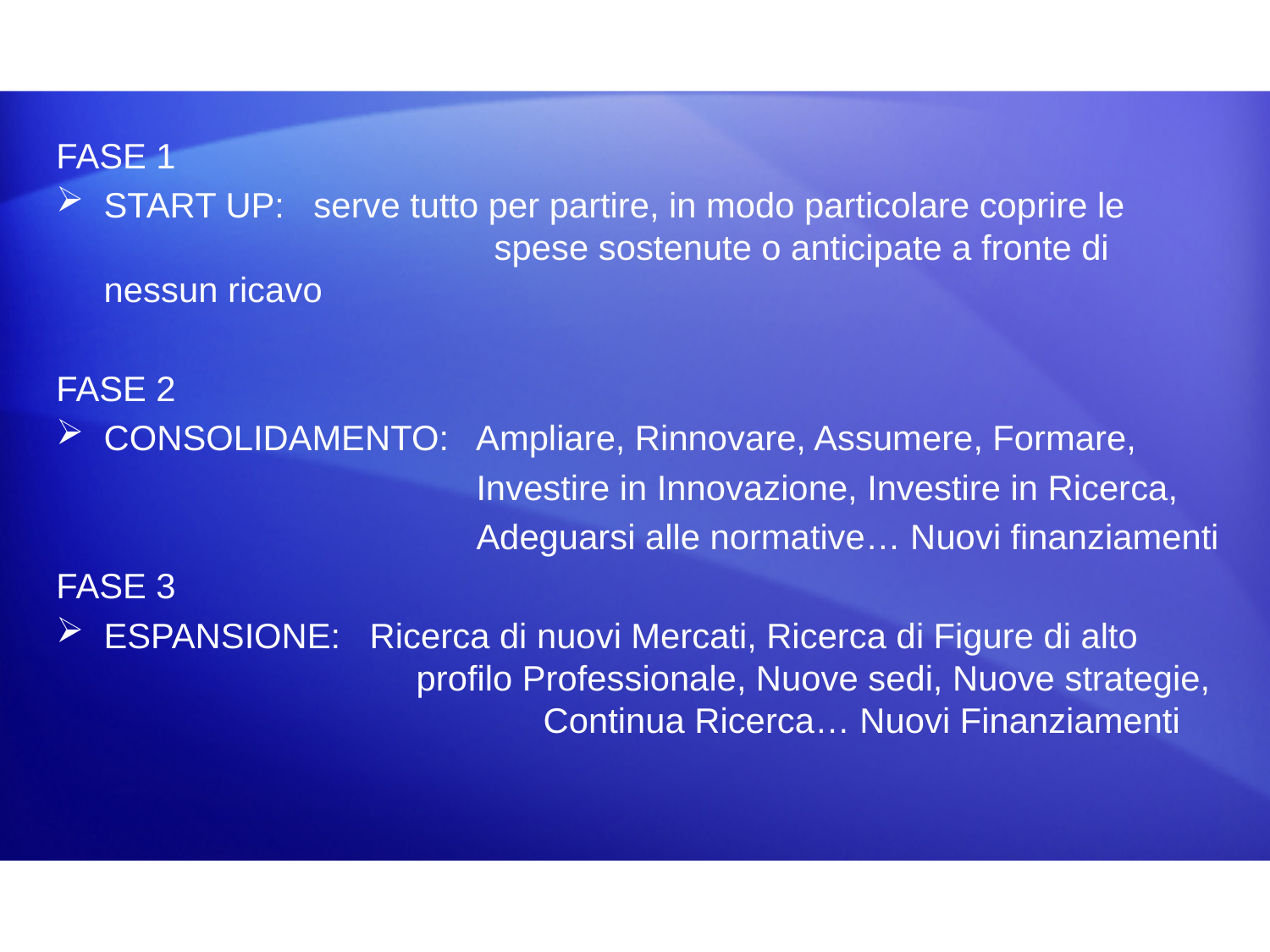

#
FASE 1
START UP:   serve tutto per partire, in modo particolare coprire le  		              spese sostenute o anticipate a fronte di nessun ricavo

FASE 2
CONSOLIDAMENTO:   Ampliare, Rinnovare, Assumere, Formare,
    Investire in Innovazione, Investire in Ricerca,
    Adeguarsi alle normative… Nuovi finanziamenti
FASE 3
ESPANSIONE:   Ricerca di nuovi Mercati, Ricerca di Figure di alto                		      profilo Professionale, Nuove sedi, Nuove strategie, 			      Continua Ricerca… Nuovi Finanziamenti